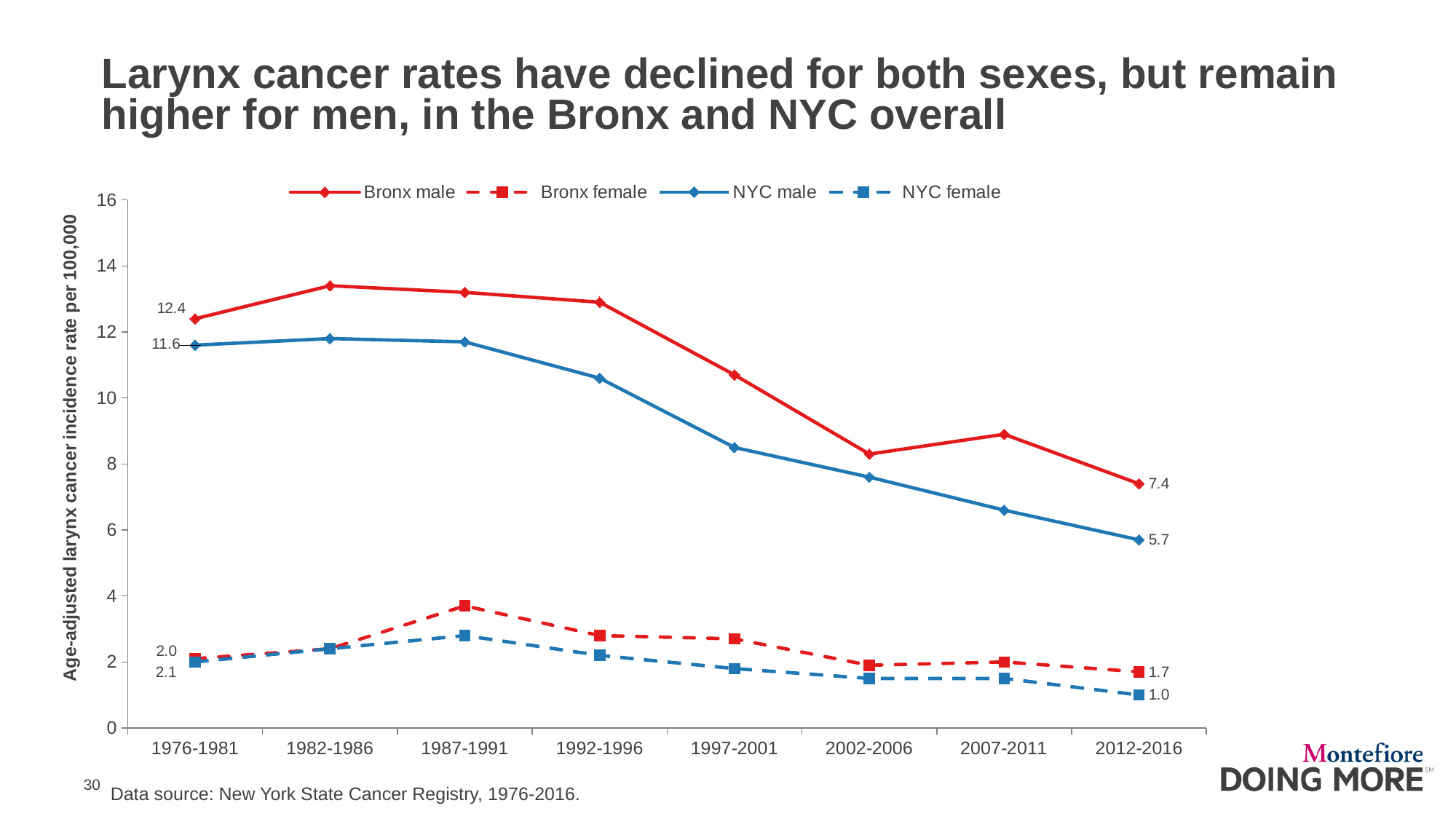

Larynx cancer rates have declined for both sexes, but remain higher for men, in the Bronx and NYC overall

### Chart

| Category | Bronx male | Bronx female | NYC male | NYC female |
|---|---|---|---|---|
| 1976-1981 | 12.4 | 2.1 | 11.6 | 2.0 |
| 1982-1986 | 13.4 | 2.4 | 11.8 | 2.4 |
| 1987-1991 | 13.2 | 3.7 | 11.7 | 2.8 |
| 1992-1996 | 12.9 | 2.8 | 10.6 | 2.2 |
| 1997-2001 | 10.7 | 2.7 | 8.5 | 1.8 |
| 2002-2006 | 8.3 | 1.9 | 7.6 | 1.5 |
| 2007-2011 | 8.9 | 2.0 | 6.6 | 1.5 |
| 2012-2016 | 7.4 | 1.7 | 5.7 | 1.0 |
Data source: New York State Cancer Registry, 1976-2016.